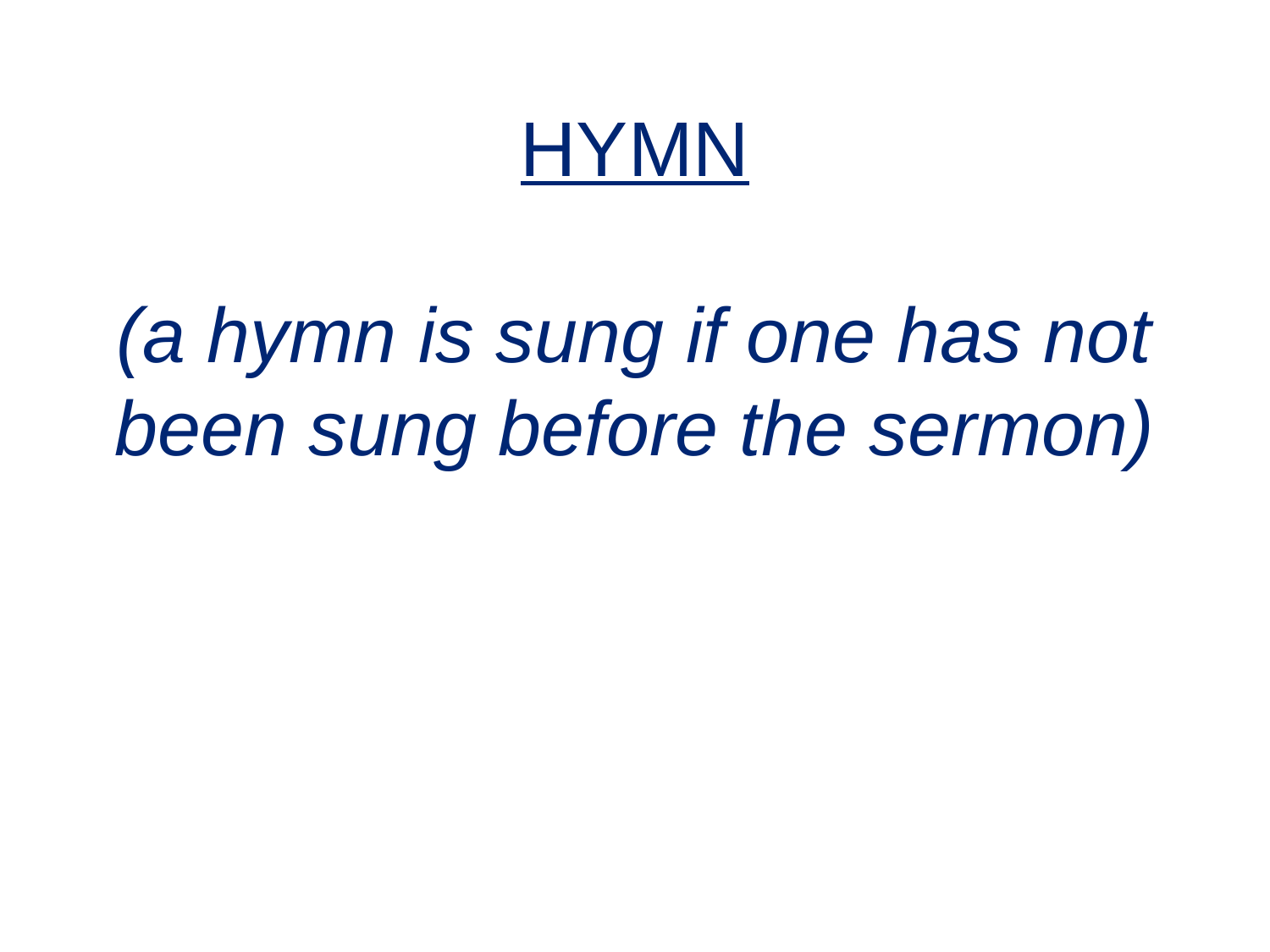

# HYMN (a hymn is sung if one has not been sung before the sermon)
68